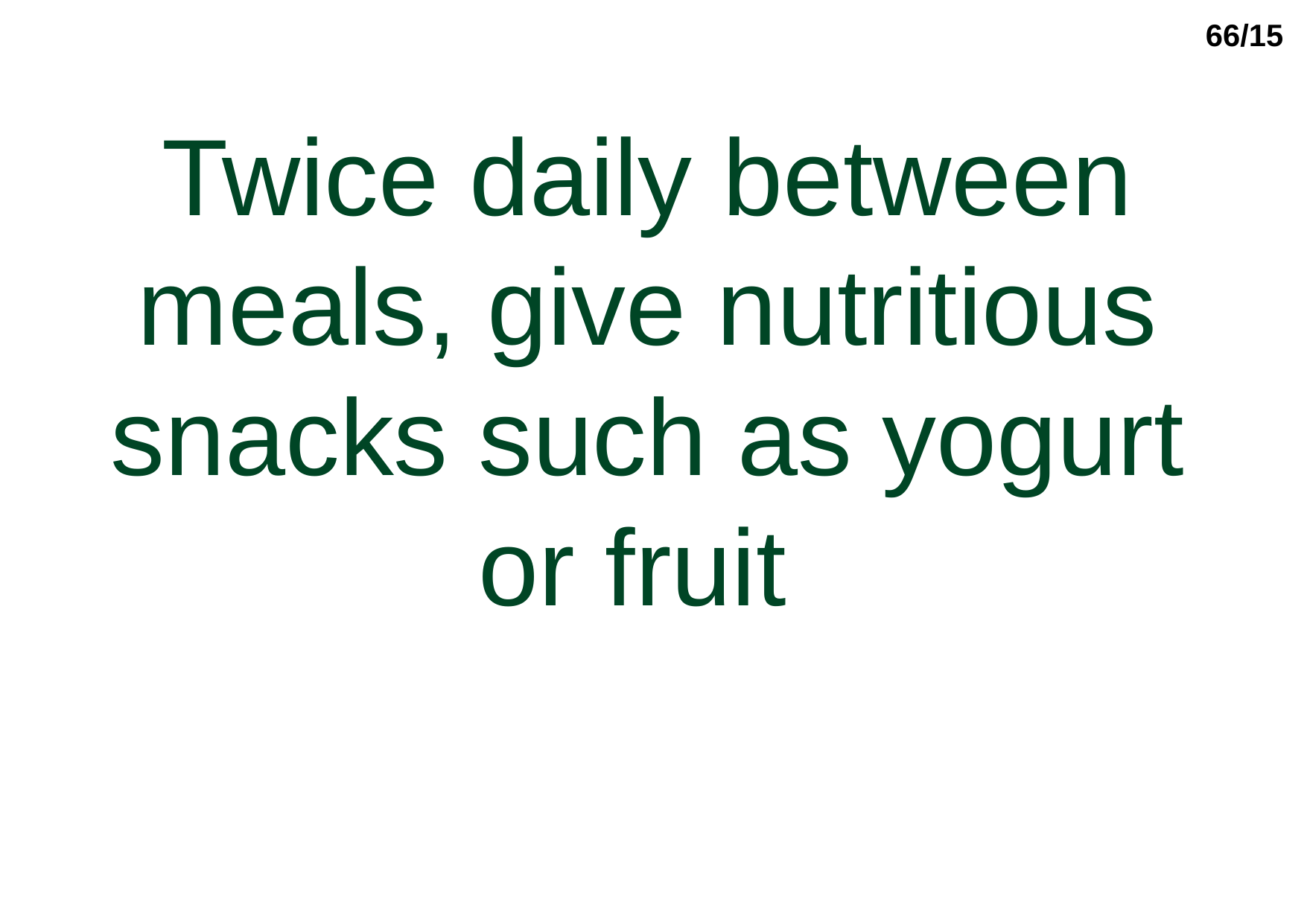

66/15
Twice daily between meals, give nutritious snacks such as yogurt or fruit